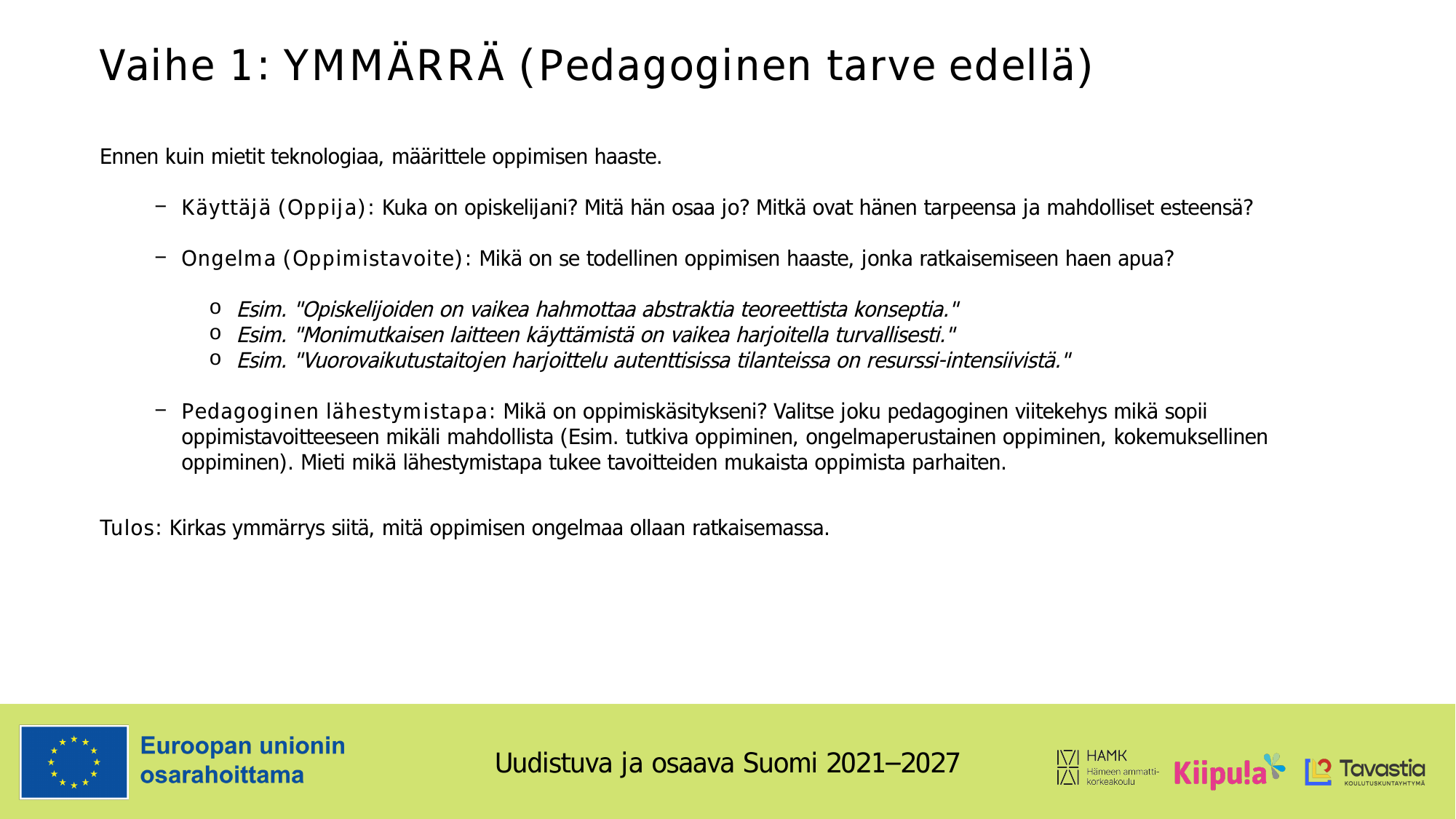

# Vaihe 1: YMMÄRRÄ (Pedagoginen tarve edellä)
Ennen kuin mietit teknologiaa, määrittele oppimisen haaste.
Käyttäjä (Oppija): Kuka on opiskelijani? Mitä hän osaa jo? Mitkä ovat hänen tarpeensa ja mahdolliset esteensä?
Ongelma (Oppimistavoite): Mikä on se todellinen oppimisen haaste, jonka ratkaisemiseen haen apua?
Esim. "Opiskelijoiden on vaikea hahmottaa abstraktia teoreettista konseptia."
Esim. "Monimutkaisen laitteen käyttämistä on vaikea harjoitella turvallisesti."
Esim. "Vuorovaikutustaitojen harjoittelu autenttisissa tilanteissa on resurssi-intensiivistä."
Pedagoginen lähestymistapa: Mikä on oppimiskäsitykseni? Valitse joku pedagoginen viitekehys mikä sopii oppimistavoitteeseen mikäli mahdollista (Esim. tutkiva oppiminen, ongelmaperustainen oppiminen, kokemuksellinen oppiminen). Mieti mikä lähestymistapa tukee tavoitteiden mukaista oppimista parhaiten.
Tulos: Kirkas ymmärrys siitä, mitä oppimisen ongelmaa ollaan ratkaisemassa.
Kuva: Gemini